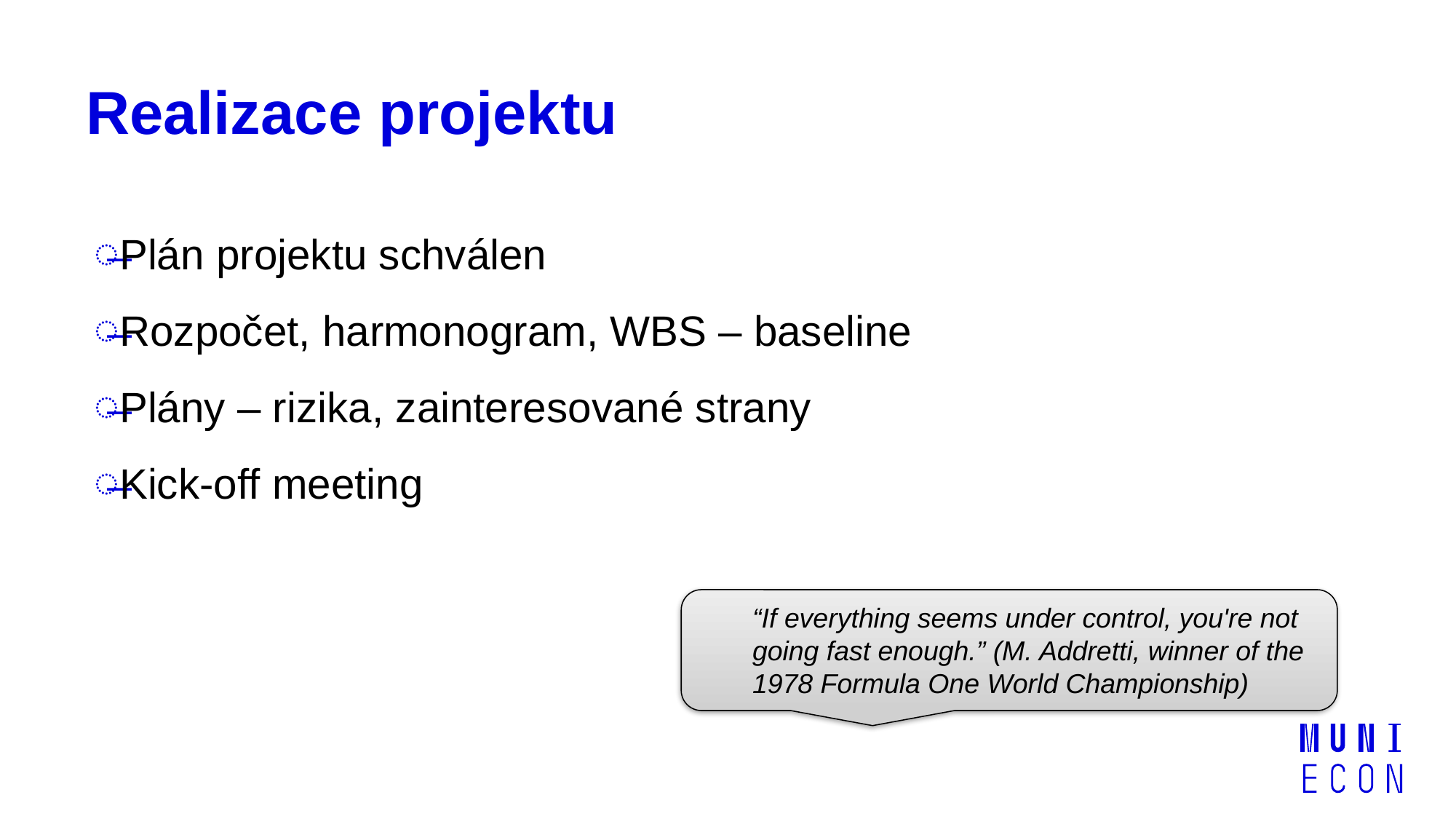

# Realizace projektu
Plán projektu schválen
Rozpočet, harmonogram, WBS – baseline
Plány – rizika, zainteresované strany
Kick-off meeting
“If everything seems under control, you're not going fast enough.” (M. Addretti, winner of the 1978 Formula One World Championship)